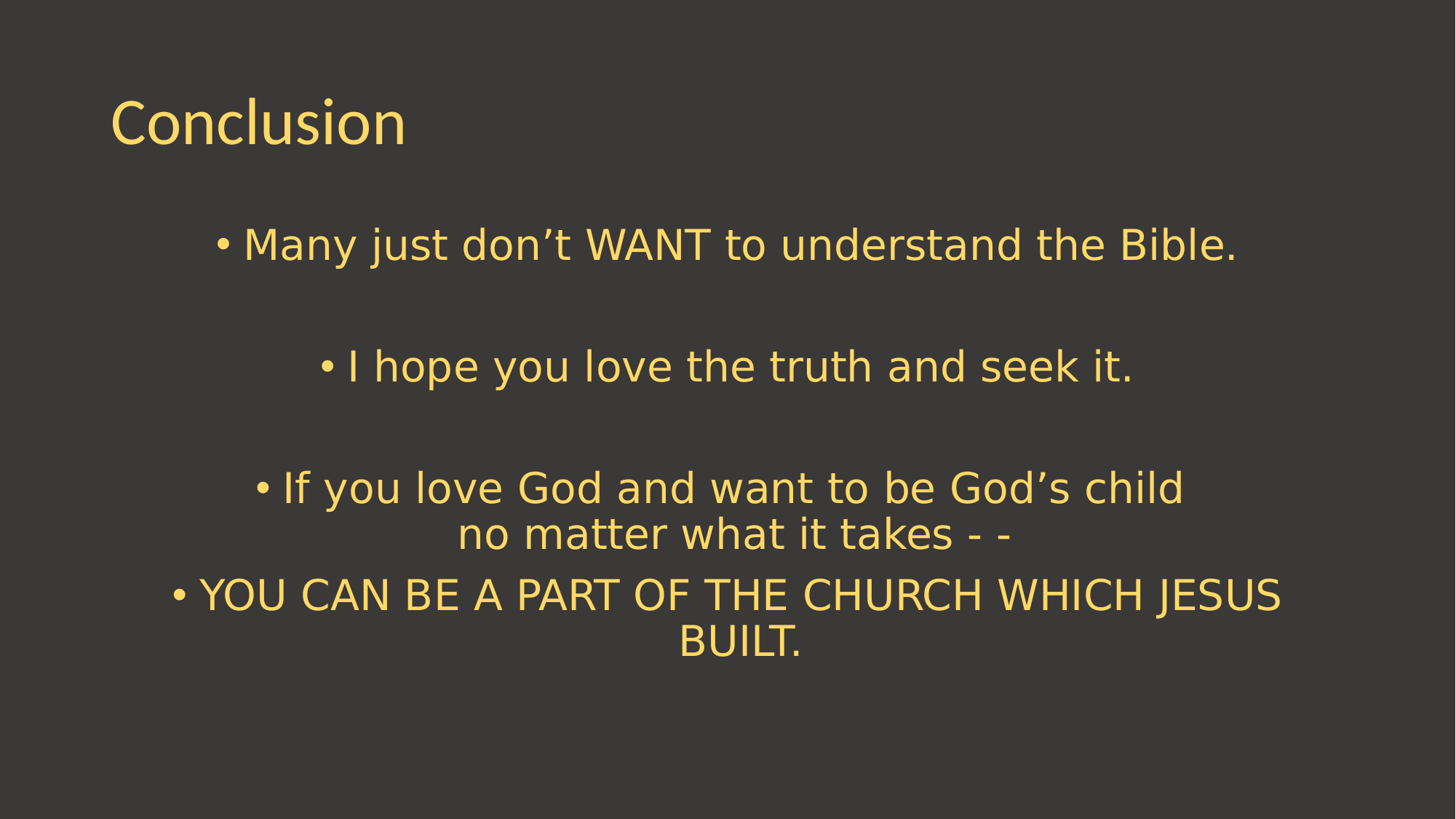

# Conclusion
Many just don’t WANT to understand the Bible.

I hope you love the truth and seek it.

If you love God and want to be God’s child
no matter what it takes - -
YOU CAN BE A PART OF THE CHURCH WHICH JESUS BUILT.